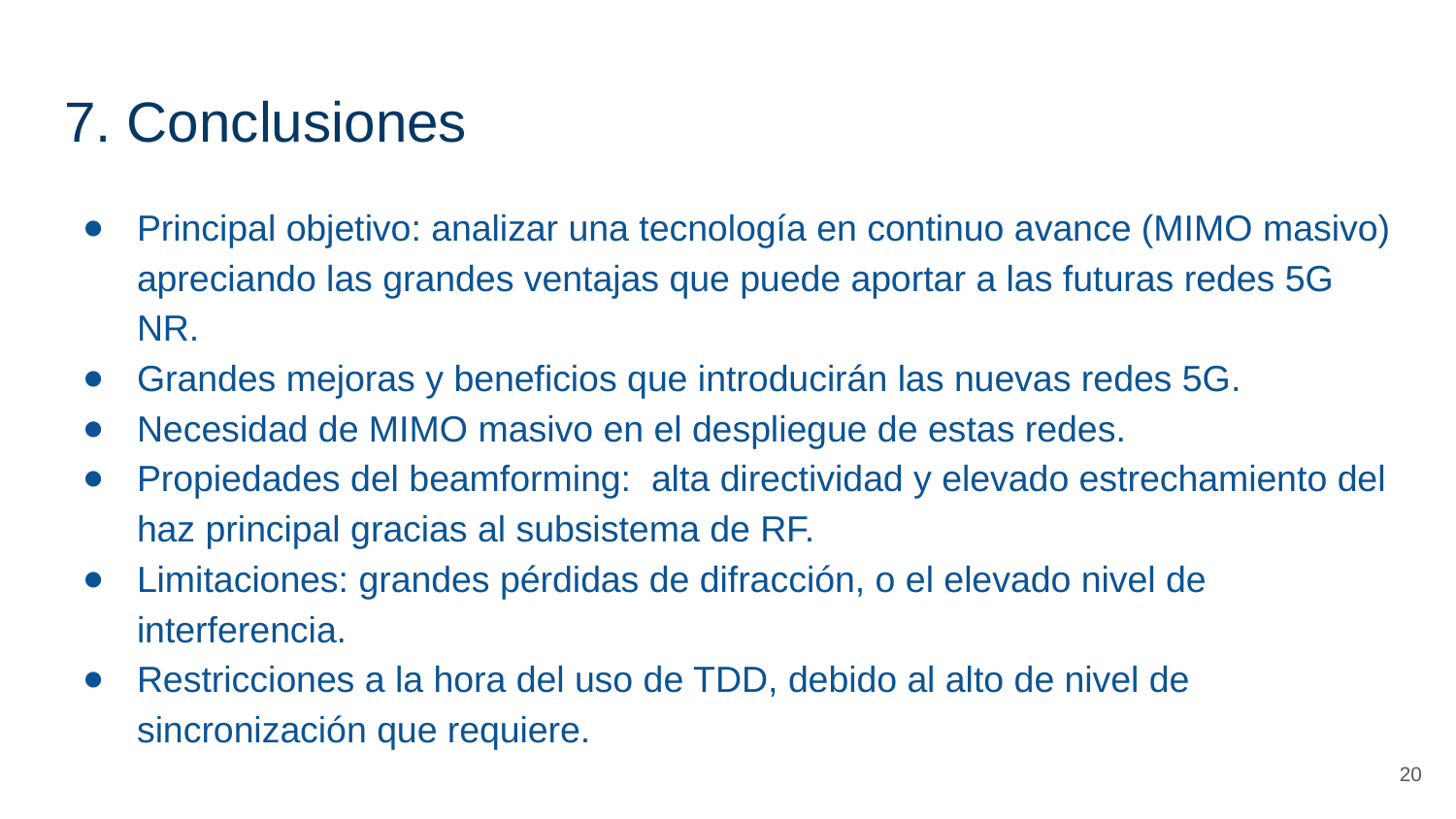

# 7. Conclusiones
Principal objetivo: analizar una tecnología en continuo avance (MIMO masivo) apreciando las grandes ventajas que puede aportar a las futuras redes 5G NR.
Grandes mejoras y beneficios que introducirán las nuevas redes 5G.
Necesidad de MIMO masivo en el despliegue de estas redes.
Propiedades del beamforming:  alta directividad y elevado estrechamiento del haz principal gracias al subsistema de RF.
Limitaciones: grandes pérdidas de difracción, o el elevado nivel de interferencia.
Restricciones a la hora del uso de TDD, debido al alto de nivel de sincronización que requiere.

20